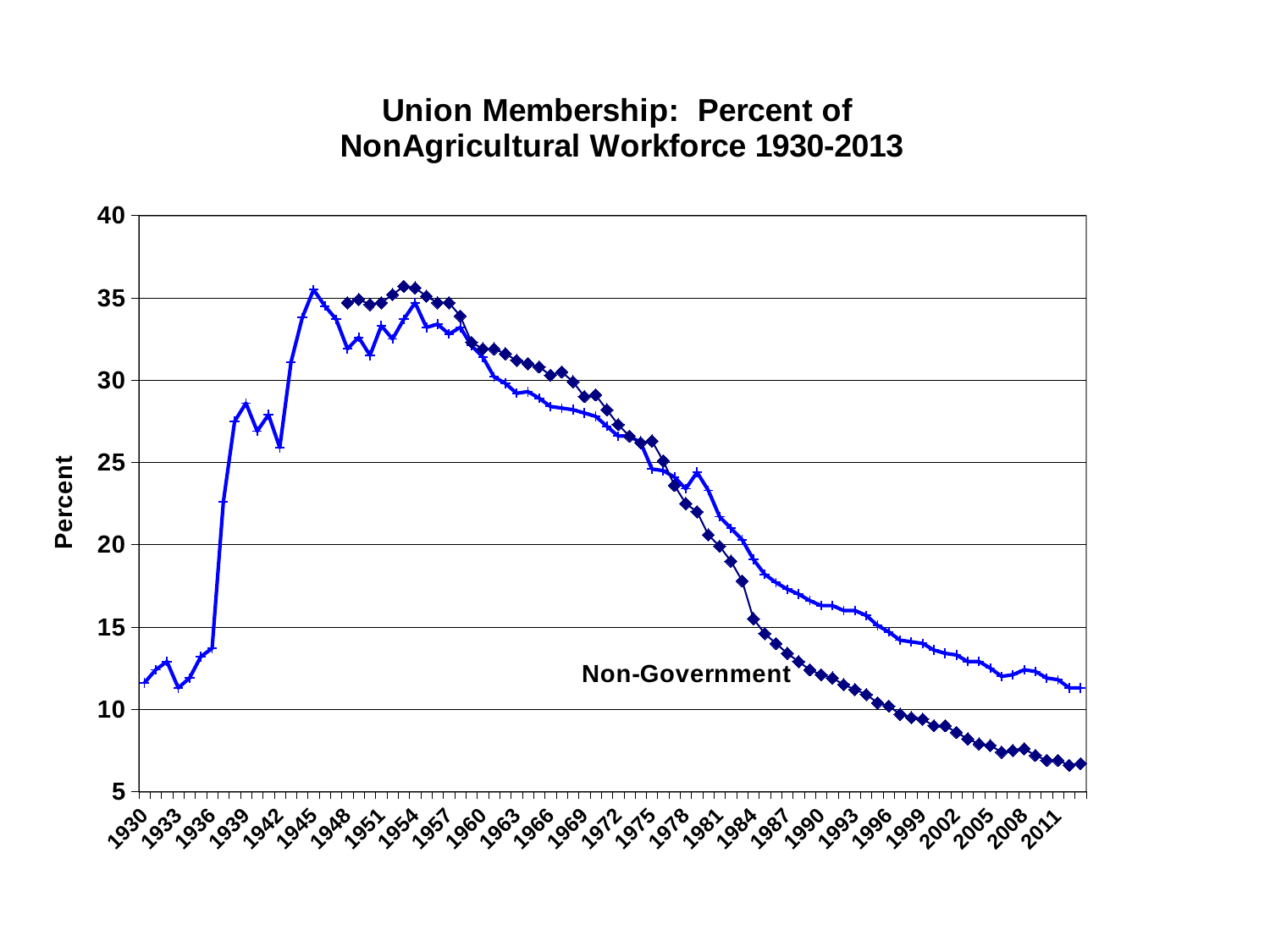

### Chart: Union Membership:  Percent of
NonAgricultural Workforce 1930-2013

| Category |  |  |
|---|---|---|
| 1930 | 11.6 | 0.0 |
| 1931 | 12.4 | 0.0 |
| 1932 | 12.9 | None |
| 1933 | 11.3 | None |
| 1934 | 11.9 | None |
| 1935 | 13.2 | None |
| 1936 | 13.7 | None |
| 1937 | 22.6 | None |
| 1938 | 27.5 | None |
| 1939 | 28.6 | None |
| 1940 | 26.9 | None |
| 1941 | 27.9 | None |
| 1942 | 25.9 | None |
| 1943 | 31.1 | None |
| 1944 | 33.8 | None |
| 1945 | 35.5 | None |
| 1946 | 34.5 | None |
| 1947 | 33.7 | None |
| 1948 | 31.9 | 34.7 |
| 1949 | 32.6 | 34.9 |
| 1950 | 31.5 | 34.6 |
| 1951 | 33.3 | 34.7 |
| 1952 | 32.5 | 35.2 |
| 1953 | 33.7 | 35.7 |
| 1954 | 34.7 | 35.6 |
| 1955 | 33.2 | 35.1 |
| 1956 | 33.4 | 34.7 |
| 1957 | 32.8 | 34.7 |
| 1958 | 33.2 | 33.9 |
| 1959 | 32.1 | 32.3 |
| 1960 | 31.4 | 31.9 |
| 1961 | 30.2 | 31.9 |
| 1962 | 29.8 | 31.6 |
| 1963 | 29.2 | 31.2 |
| 1964 | 29.3 | 31.0 |
| 1965 | 28.9 | 30.8 |
| 1966 | 28.4 | 30.3 |
| 1967 | 28.3 | 30.5 |
| 1968 | 28.2 | 29.9 |
| 1969 | 28.0 | 29.0 |
| 1970 | 27.8 | 29.1 |
| 1971 | 27.2 | 28.2 |
| 1972 | 26.6 | 27.3 |
| 1973 | 26.6 | 26.6 |
| 1974 | 26.2 | 26.2 |
| 1975 | 24.6 | 26.3 |
| 1976 | 24.5 | 25.1 |
| 1977 | 24.1 | 23.6 |
| 1978 | 23.4 | 22.5 |
| 1979 | 24.4 | 22.0 |
| 1980 | 23.3 | 20.6 |
| 1981 | 21.7 | 19.9 |
| 1982 | 21.0 | 19.0 |
| 1983 | 20.3 | 17.8 |
| 1984 | 19.1 | 15.5 |
| 1985 | 18.2 | 14.6 |
| 1986 | 17.7 | 14.0 |
| 1987 | 17.3 | 13.4 |
| 1988 | 17.0 | 12.9 |
| 1989 | 16.6 | 12.4 |
| 1990 | 16.3 | 12.1 |
| 1991 | 16.3 | 11.9 |
| 1992 | 16.0 | 11.5 |
| 1993 | 16.0 | 11.2 |
| 1994 | 15.7 | 10.9 |
| 1995 | 15.1 | 10.4 |
| 1996 | 14.7 | 10.2 |
| 1997 | 14.2 | 9.7 |
| 1998 | 14.1 | 9.5 |
| 1999 | 14.0 | 9.4 |
| 2000 | 13.6 | 9.0 |
| 2001 | 13.4 | 9.0 |
| 2002 | 13.3 | 8.6 |
| 2003 | 12.9 | 8.2 |
| 2004 | 12.9 | 7.9 |
| 2005 | 12.5 | 7.8 |
| 2006 | 12.0 | 7.4 |
| 2007 | 12.1 | 7.5 |
| 2008 | 12.4 | 7.6 |
| 2009 | 12.3 | 7.2 |
| 2010 | 11.9 | 6.9 |
| 2011 | 11.8 | 6.9 |
| 2012 | 11.3 | 6.6 |
| 2013 | 11.3 | 6.7 |